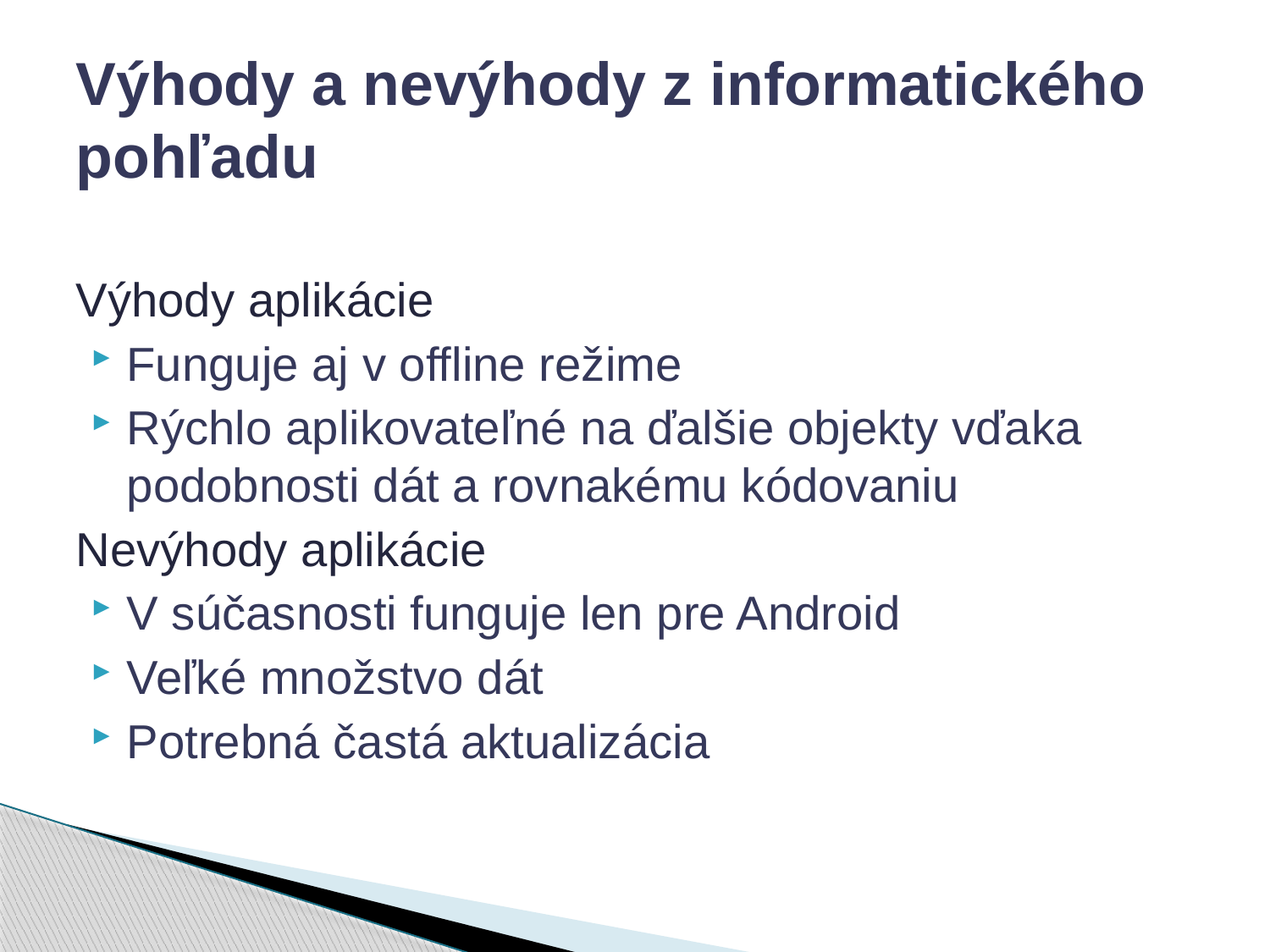

# Výhody a nevýhody z informatického pohľadu
Výhody aplikácie
Funguje aj v offline režime
Rýchlo aplikovateľné na ďalšie objekty vďaka podobnosti dát a rovnakému kódovaniu
Nevýhody aplikácie
V súčasnosti funguje len pre Android
Veľké množstvo dát
Potrebná častá aktualizácia